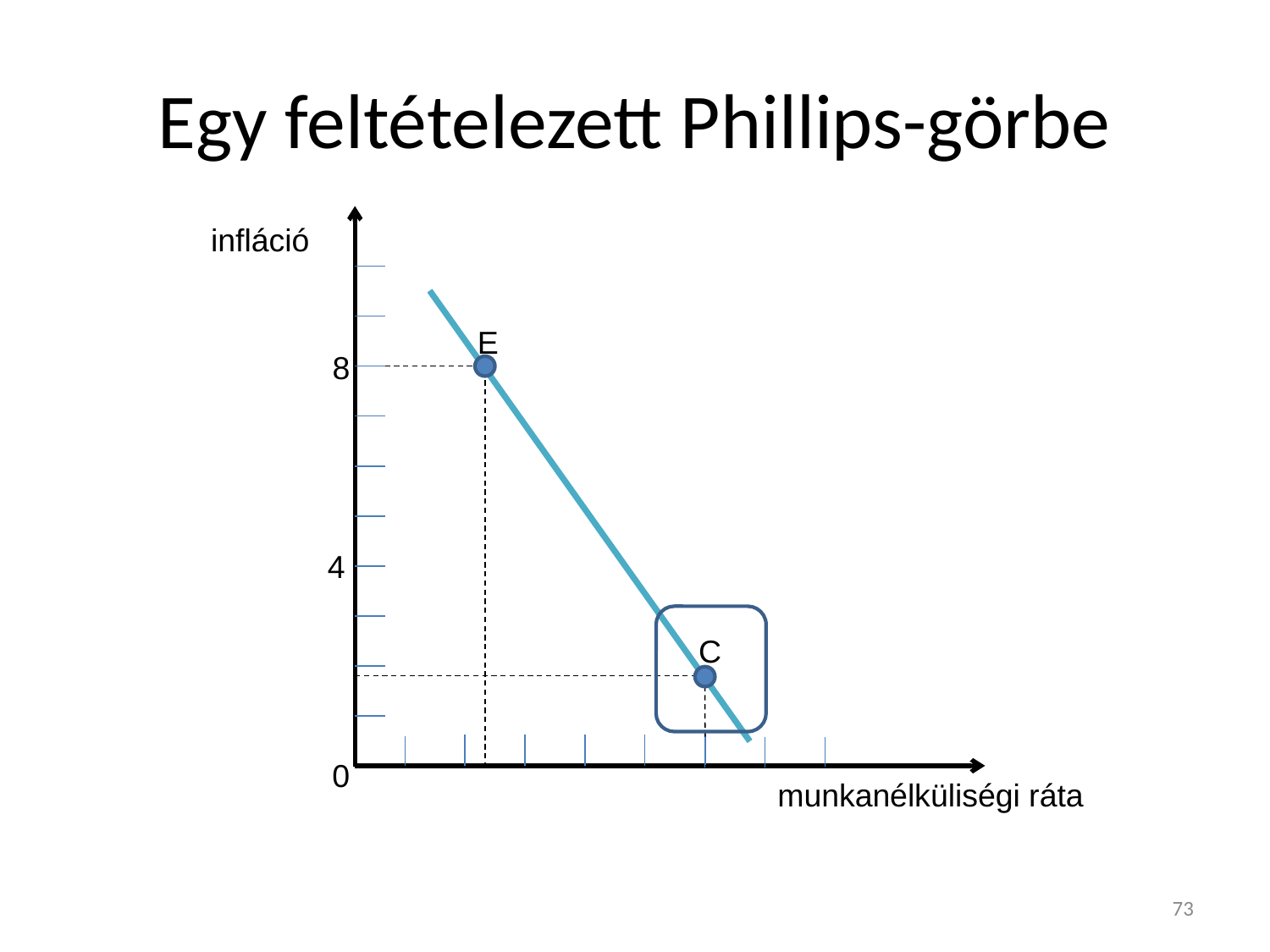

# Egy feltételezett Phillips-görbe
infláció
E
8

4

C

0
munkanélküliségi ráta
73